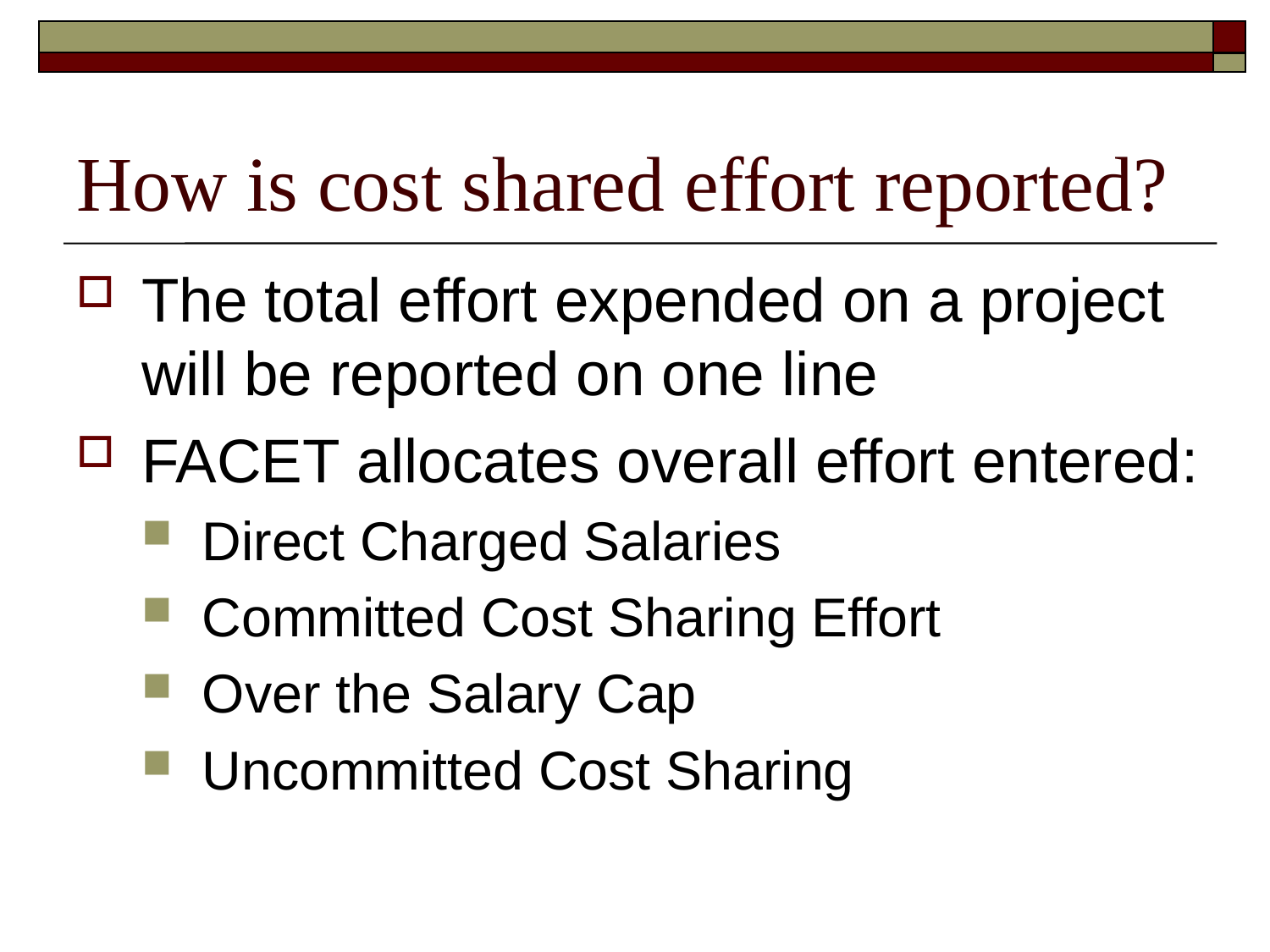

# How is cost shared effort reported?
The total effort expended on a project will be reported on one line
FACET allocates overall effort entered:
Direct Charged Salaries
Committed Cost Sharing Effort
Over the Salary Cap
Uncommitted Cost Sharing